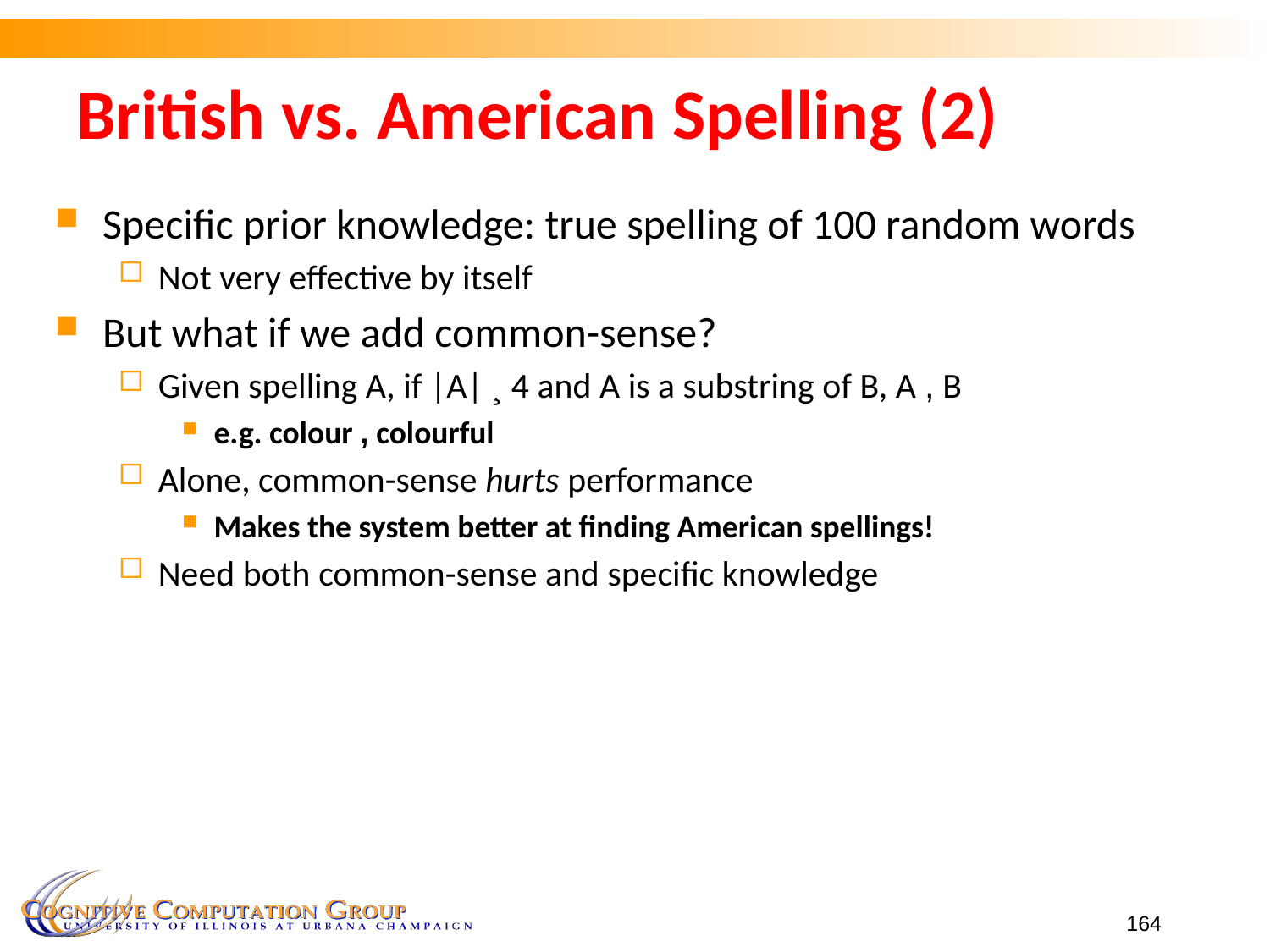

British vs. American Spelling (2)
Specific prior knowledge: true spelling of 100 random words
Not very effective by itself
But what if we add common-sense?
Given spelling A, if |A| ¸ 4 and A is a substring of B, A , B
e.g. colour , colourful
Alone, common-sense hurts performance
Makes the system better at finding American spellings!
Need both common-sense and specific knowledge

164